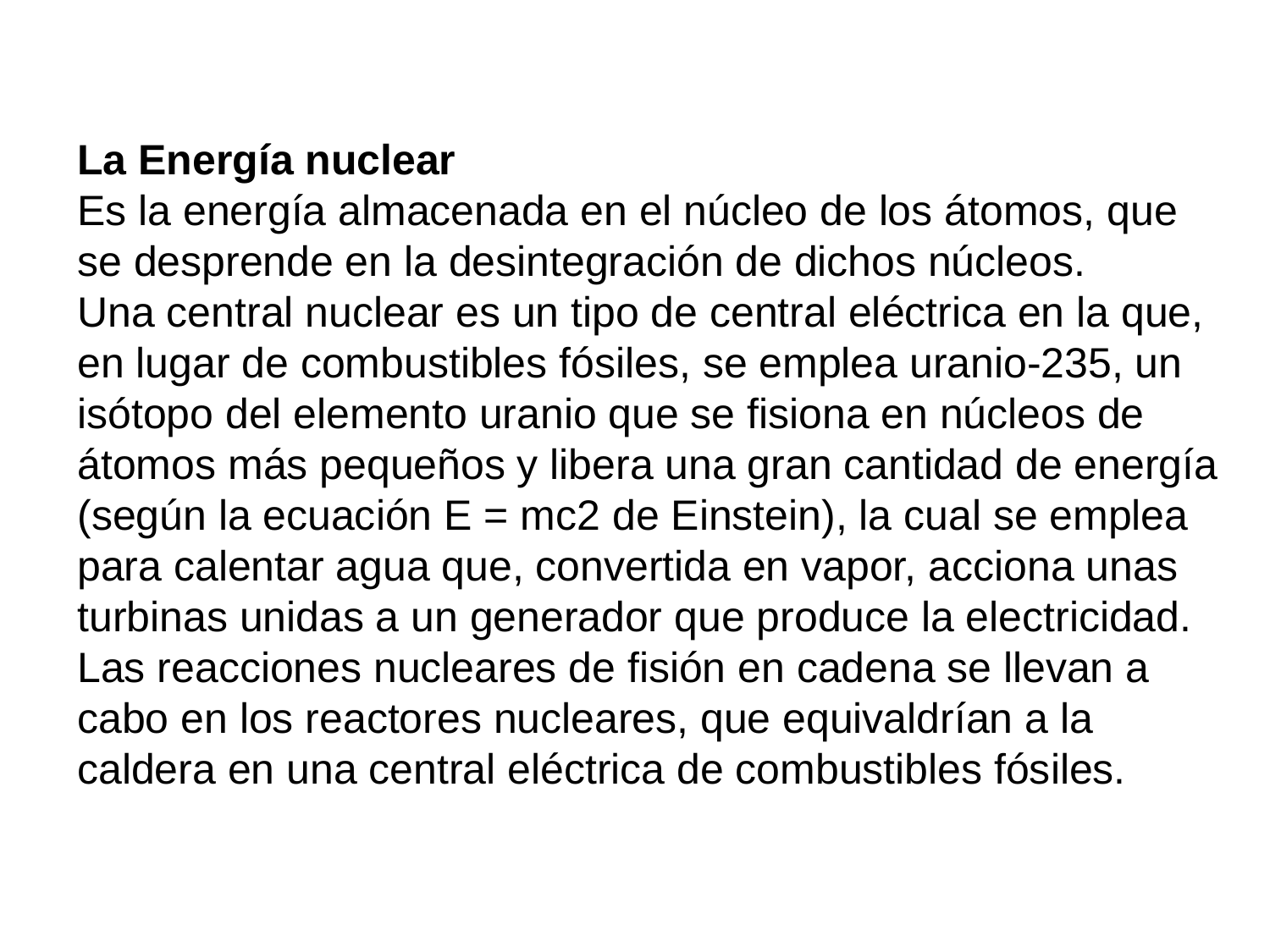

La Energía nuclear
Es la energía almacenada en el núcleo de los átomos, que se desprende en la desintegración de dichos núcleos.
Una central nuclear es un tipo de central eléctrica en la que, en lugar de combustibles fósiles, se emplea uranio-235, un isótopo del elemento uranio que se fisiona en núcleos de átomos más pequeños y libera una gran cantidad de energía (según la ecuación E = mc2 de Einstein), la cual se emplea para calentar agua que, convertida en vapor, acciona unas turbinas unidas a un generador que produce la electricidad.  Las reacciones nucleares de fisión en cadena se llevan a cabo en los reactores nucleares, que equivaldrían a la caldera en una central eléctrica de combustibles fósiles.